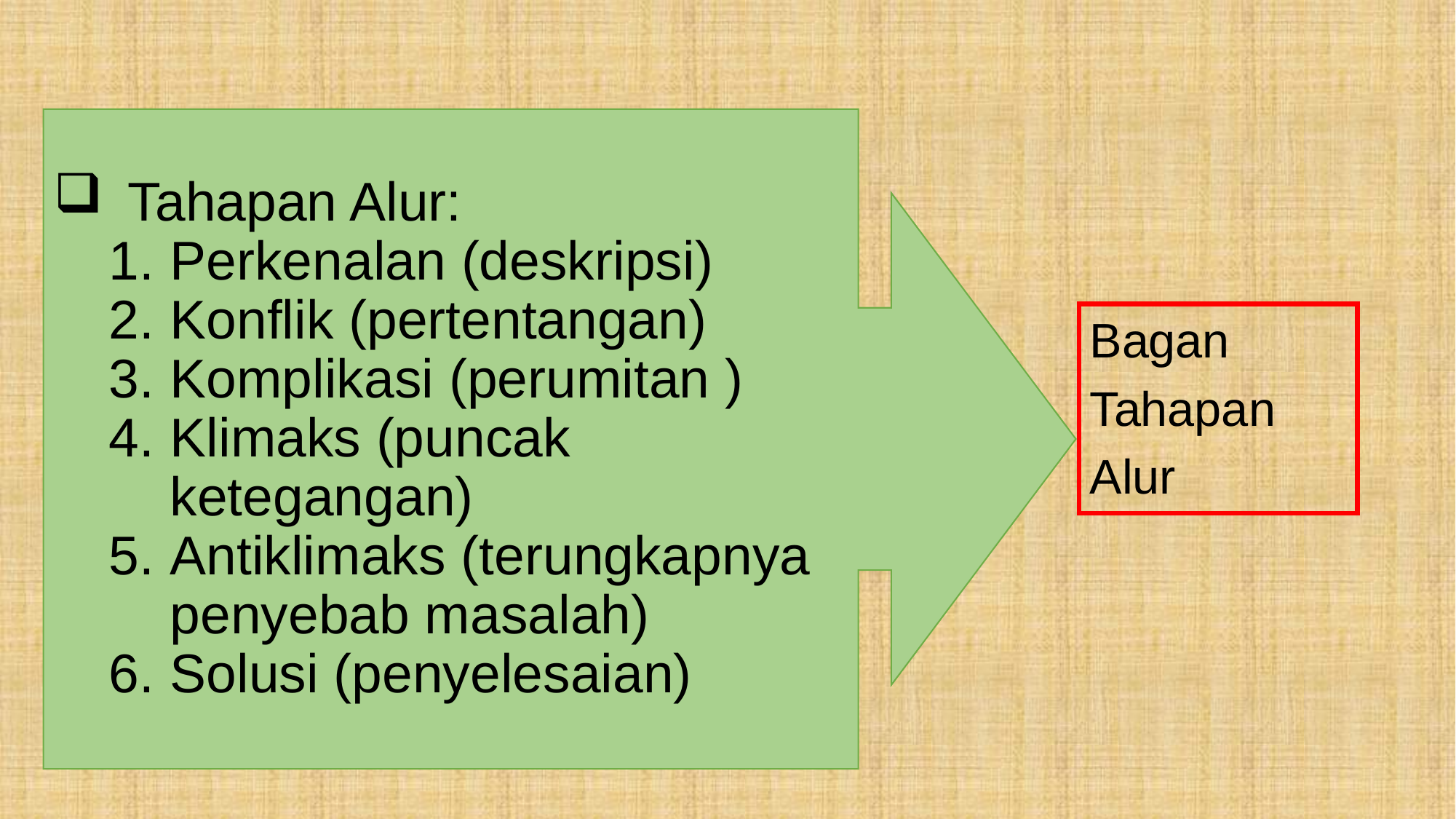

Tahapan Alur:
Perkenalan (deskripsi)
Konflik (pertentangan)
Komplikasi (perumitan )
Klimaks (puncak ketegangan)
Antiklimaks (terungkapnya penyebab masalah)
Solusi (penyelesaian)

Bagan
Tahapan
Alur